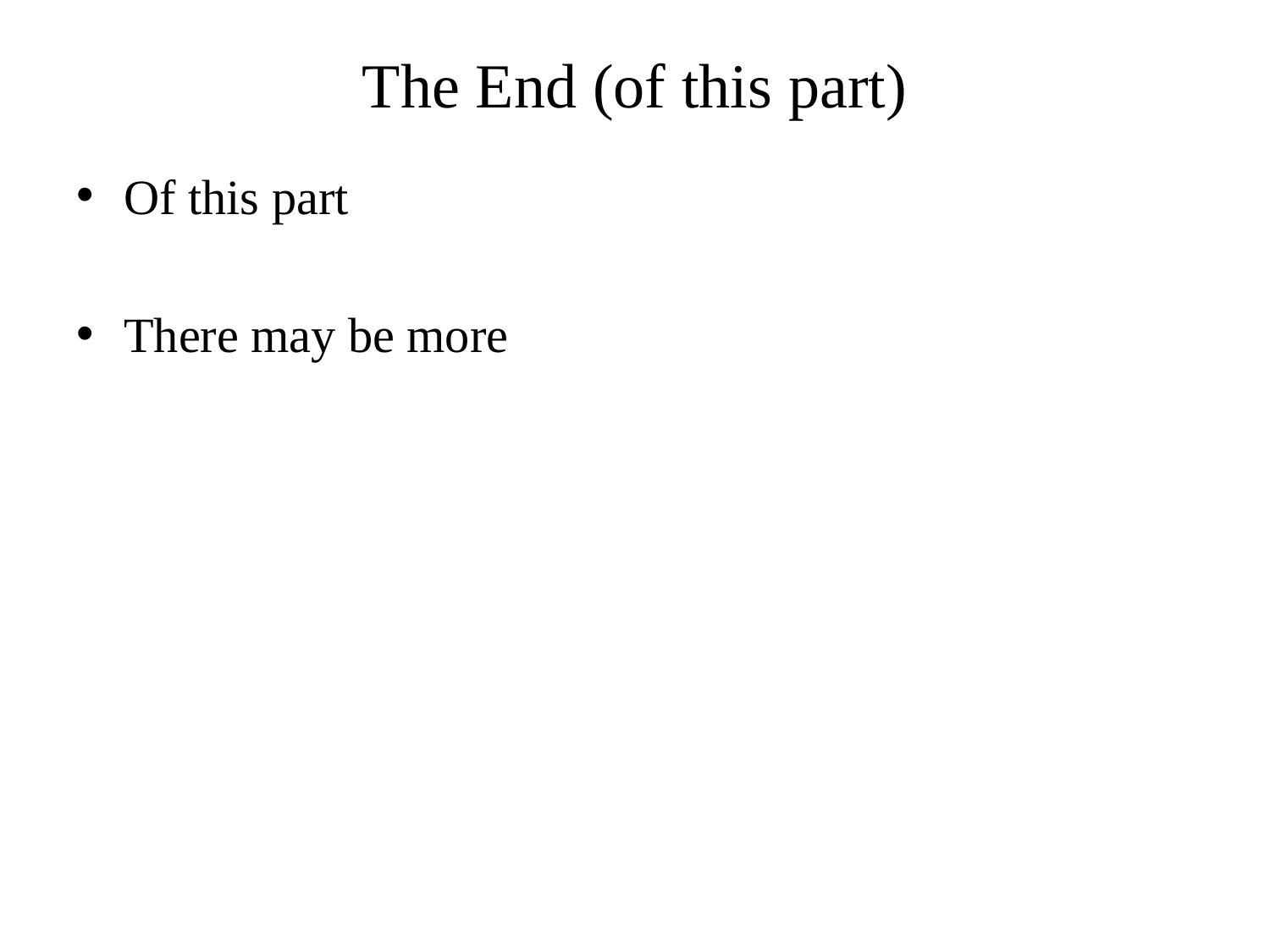

# The End (of this part)
Of this part

There may be more